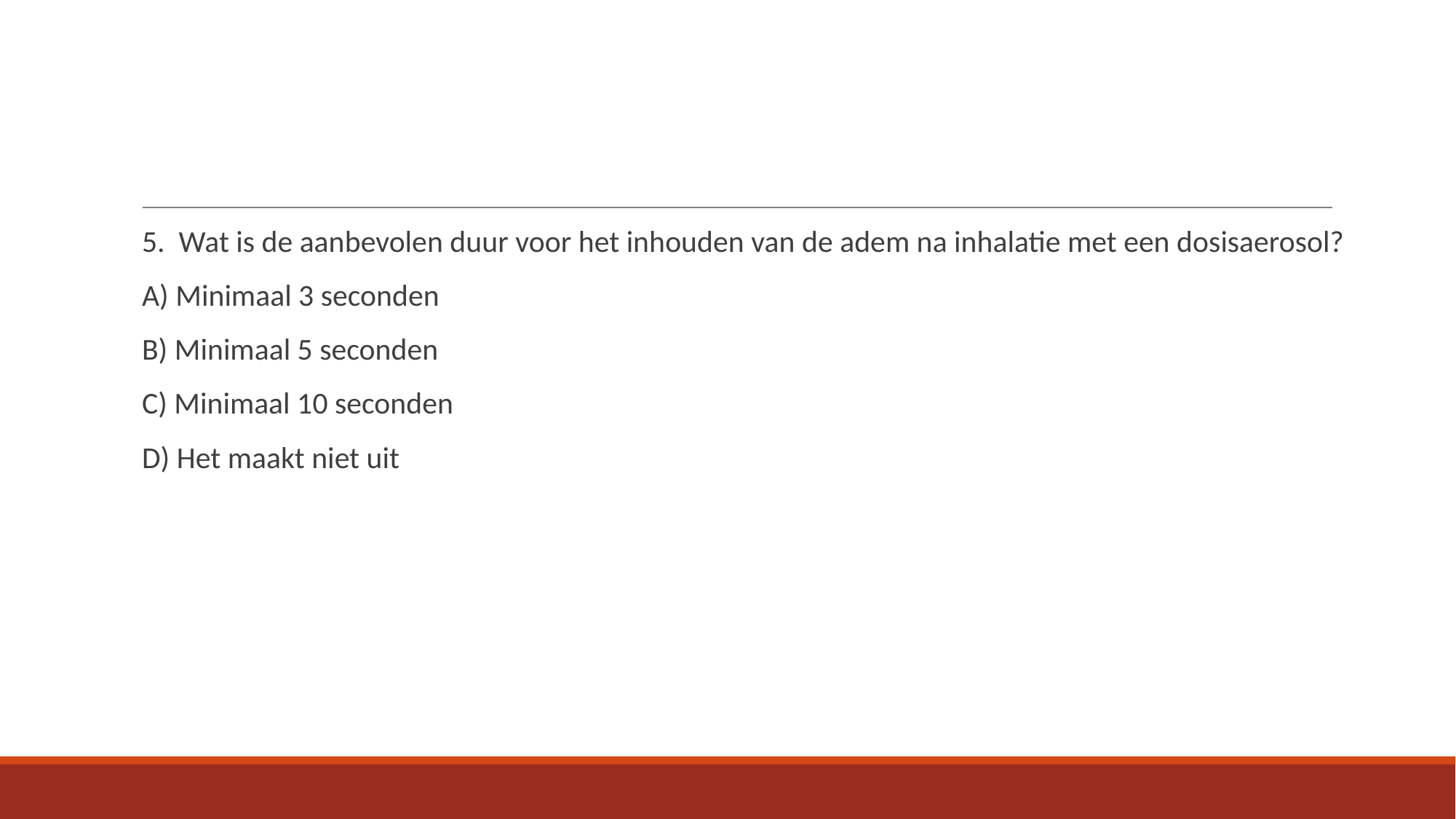

5.  Wat is de aanbevolen duur voor het inhouden van de adem na inhalatie met een dosisaerosol?
A) Minimaal 3 seconden
B) Minimaal 5 seconden
C) Minimaal 10 seconden
D) Het maakt niet uit